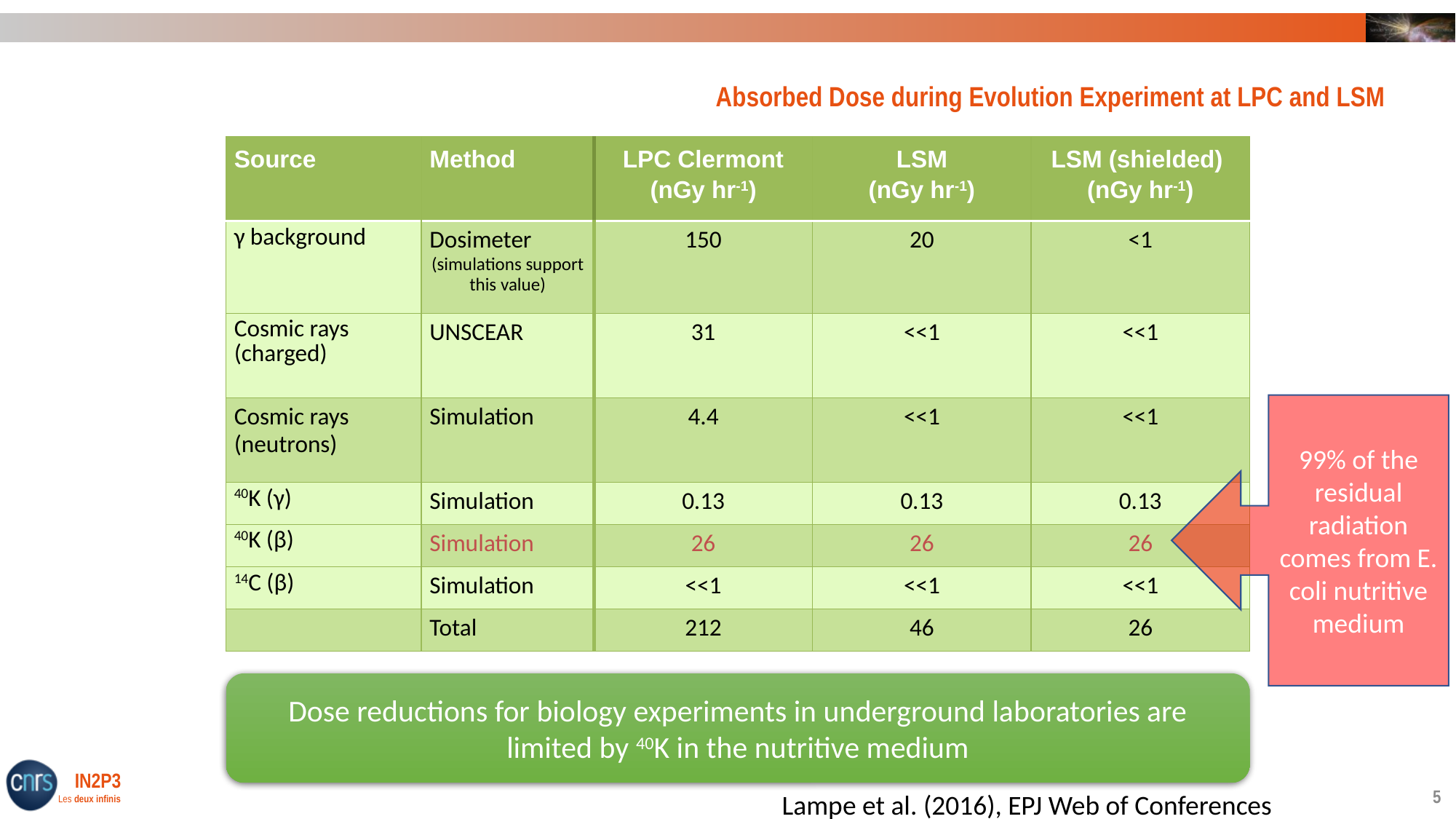

# Absorbed Dose during Evolution Experiment at LPC and LSM

| Source | Method | LPC Clermont (nGy hr-1) | LSM (nGy hr-1) | LSM (shielded) (nGy hr-1) |
| --- | --- | --- | --- | --- |
| γ background | Dosimeter (simulations support this value) | 150 | 20 | <1 |
| Cosmic rays (charged) | UNSCEAR | 31 | <<1 | <<1 |
| Cosmic rays (neutrons) | Simulation | 4.4 | <<1 | <<1 |
| 40K (γ) | Simulation | 0.13 | 0.13 | 0.13 |
| 40K (β) | Simulation | 26 | 26 | 26 |
| 14C (β) | Simulation | <<1 | <<1 | <<1 |
|  | Total | 212 | 46 | 26 |
99% of the residual radiation comes from E. coli nutritive medium
Dose reductions for biology experiments in underground laboratories are limited by 40K in the nutritive medium
5
Lampe et al. (2016), EPJ Web of Conferences